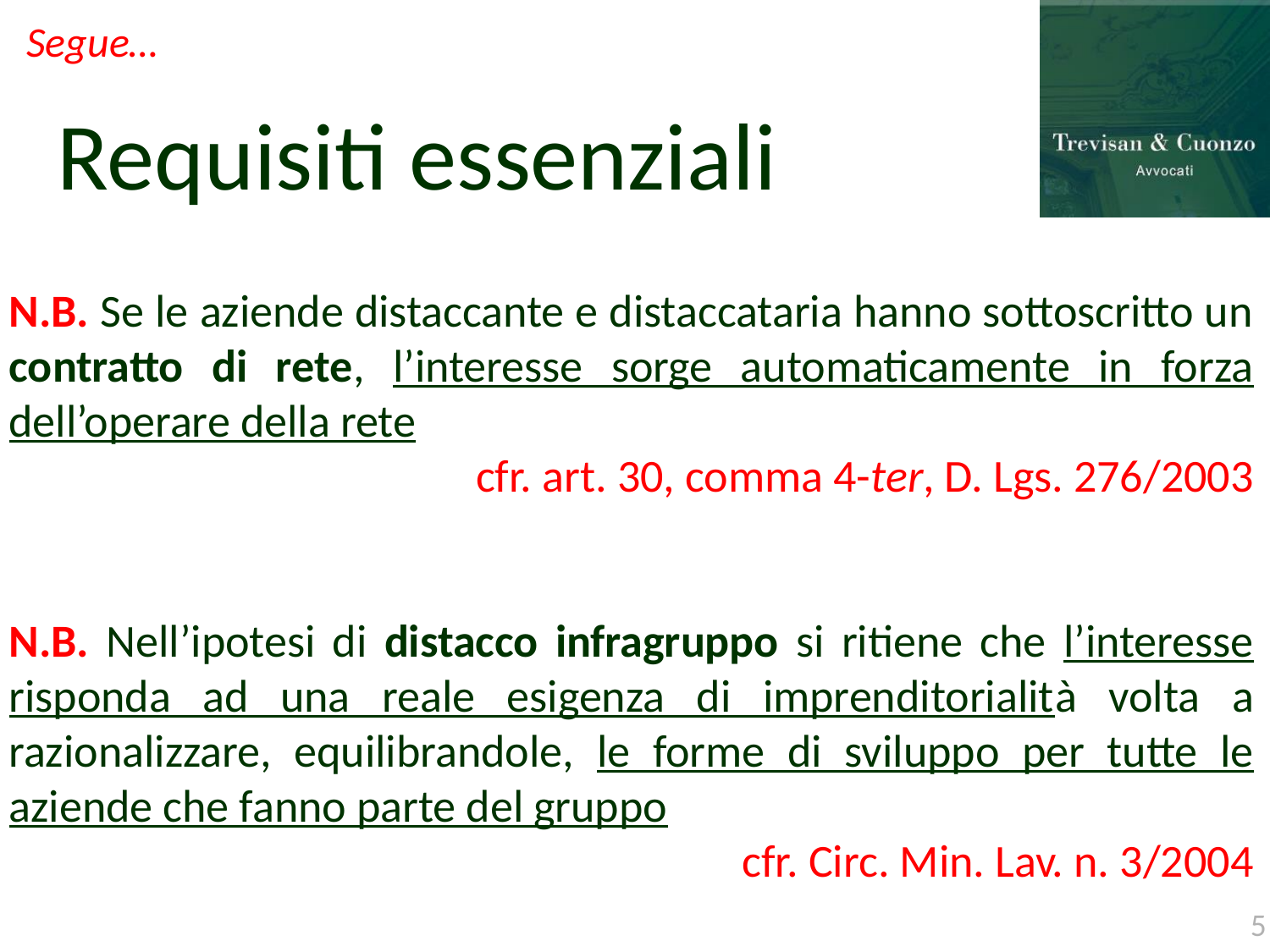

Segue…
# Requisiti essenziali
N.B. Se le aziende distaccante e distaccataria hanno sottoscritto un contratto di rete, l’interesse sorge automaticamente in forza dell’operare della rete
cfr. art. 30, comma 4-ter, D. Lgs. 276/2003

N.B. Nell’ipotesi di distacco infragruppo si ritiene che l’interesse risponda ad una reale esigenza di imprenditorialità volta a razionalizzare, equilibrandole, le forme di sviluppo per tutte le aziende che fanno parte del gruppo
cfr. Circ. Min. Lav. n. 3/2004
5